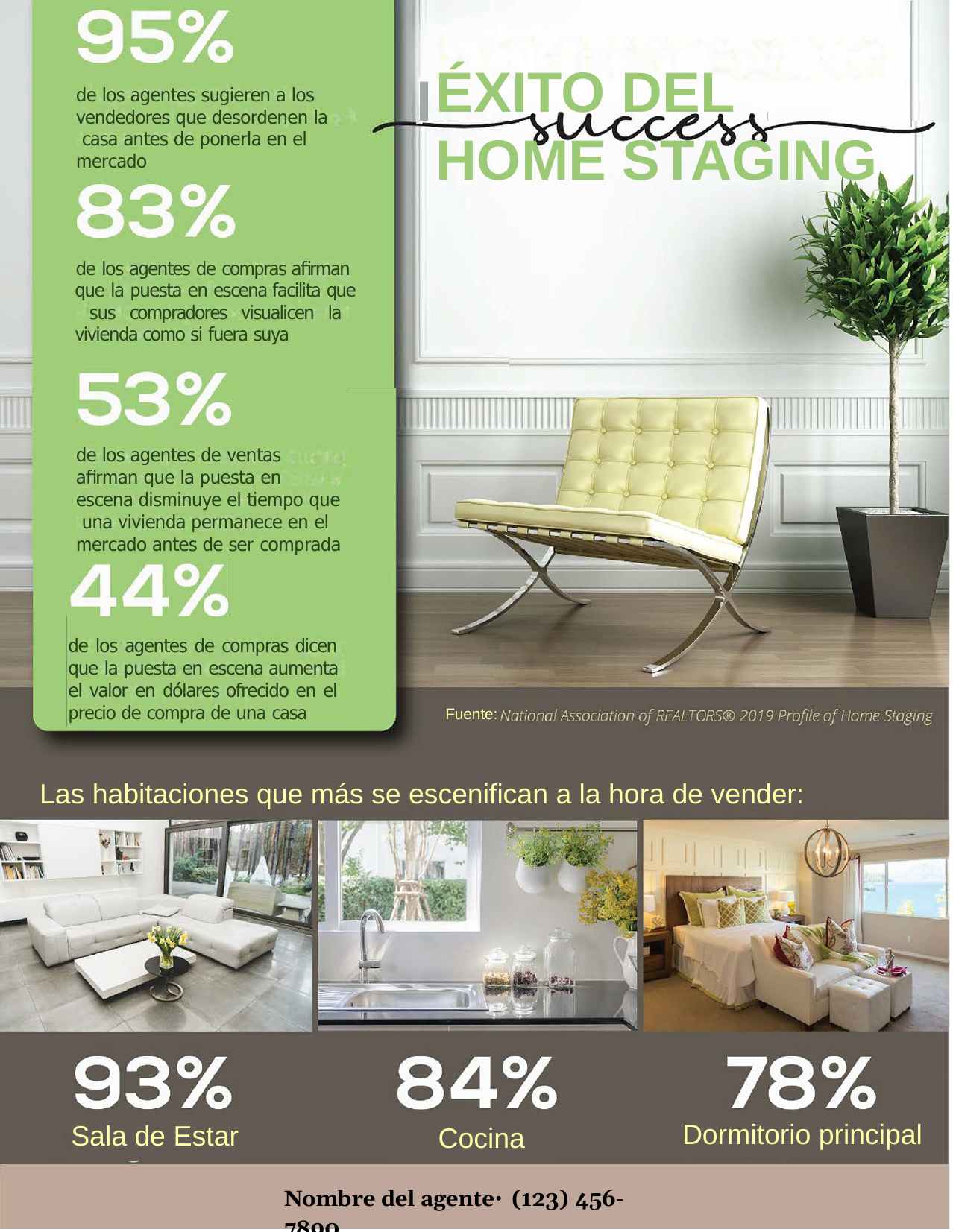

# ÉXITO DEL  HOME STAGING
I
de los agentes sugieren a los  vendedores que desordenen la  casa antes de ponerla en el  mercado

de los agentes de compras afirman  que la puesta en escena facilita que  sus compradores visualicen la  vivienda como si fuera suya

de los agentes de ventas  afirman que la puesta en  escena disminuye el tiempo que  una vivienda permanece en el  mercado antes de ser comprada
de los agentes de compras dicen  que la puesta en escena aumenta  el valor en dólares ofrecido en el  precio de compra de una casa
Fuente:

Las habitaciones que más se escenifican a la hora de vender:
Dormitorio principal
Sala de Estar

Cocina

Nombre del agente⋅ (123) 456-7890